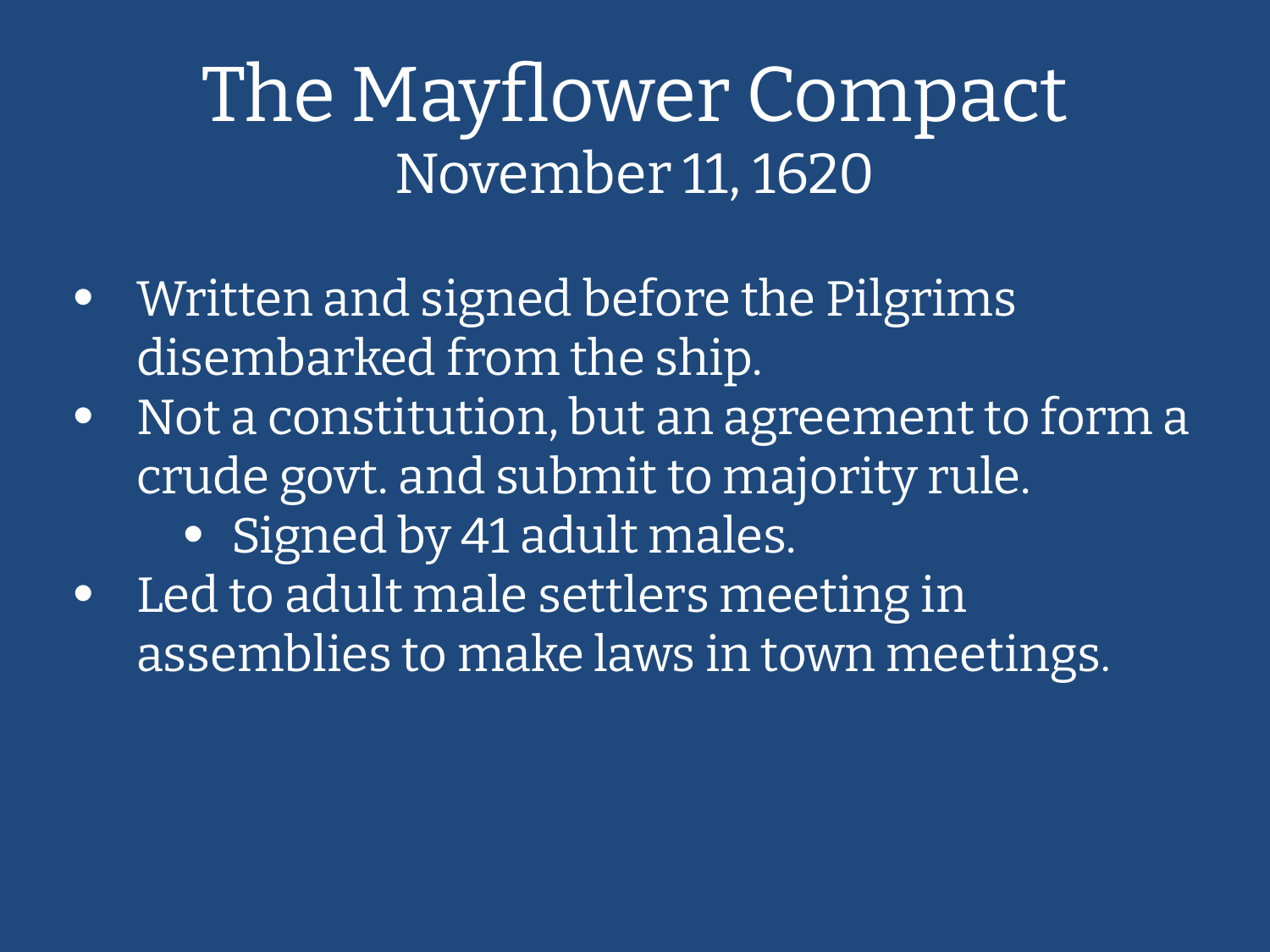

The Mayflower Compact
November 11, 1620
Written and signed before the Pilgrims disembarked from the ship.
Not a constitution, but an agreement to form a crude govt. and submit to majority rule.
Signed by 41 adult males.
Led to adult male settlers meeting in assemblies to make laws in town meetings.